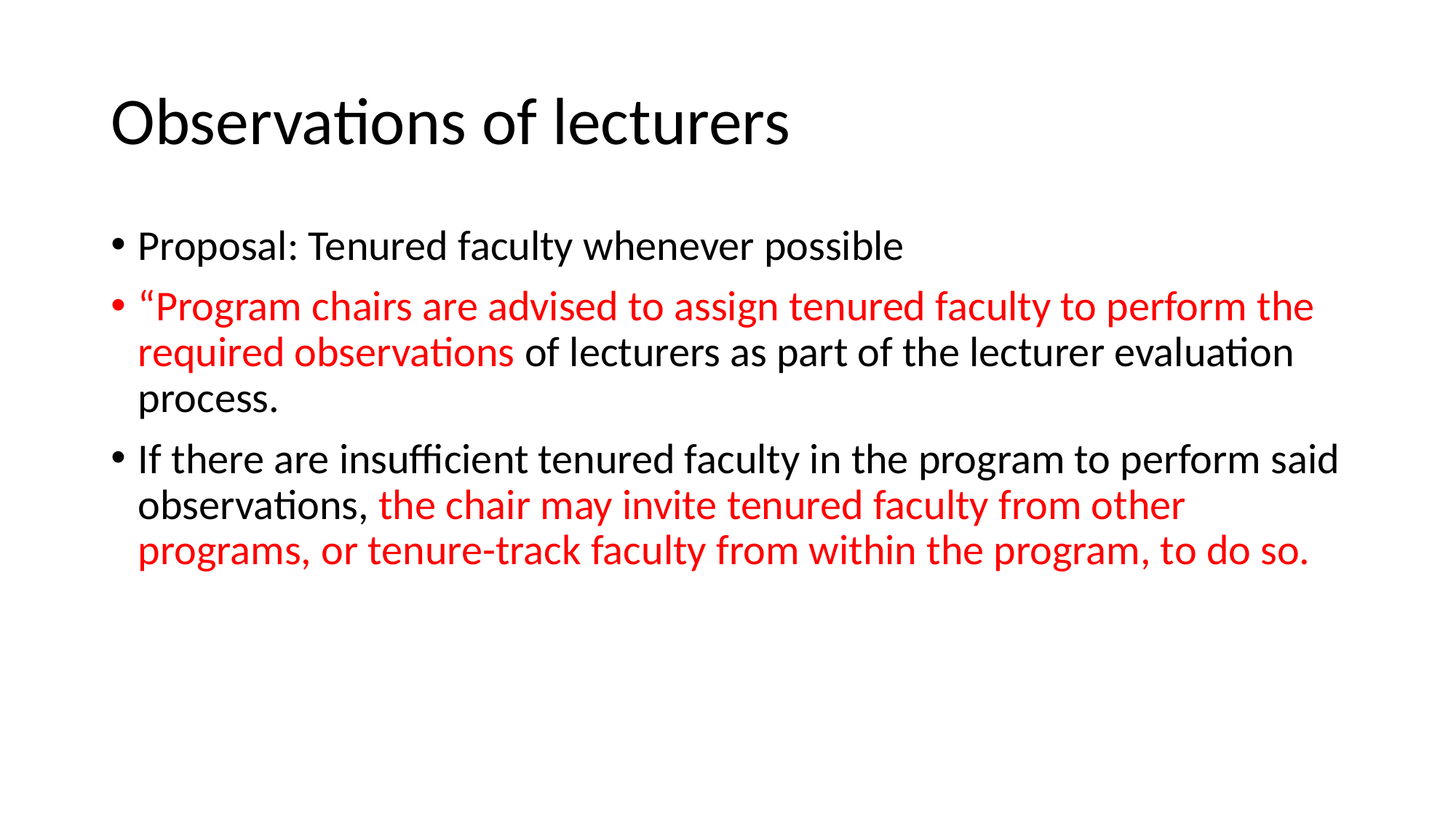

# Observations of lecturers
Proposal: Tenured faculty whenever possible
“Program chairs are advised to assign tenured faculty to perform the required observations of lecturers as part of the lecturer evaluation process.
If there are insufficient tenured faculty in the program to perform said observations, the chair may invite tenured faculty from other programs, or tenure-track faculty from within the program, to do so.